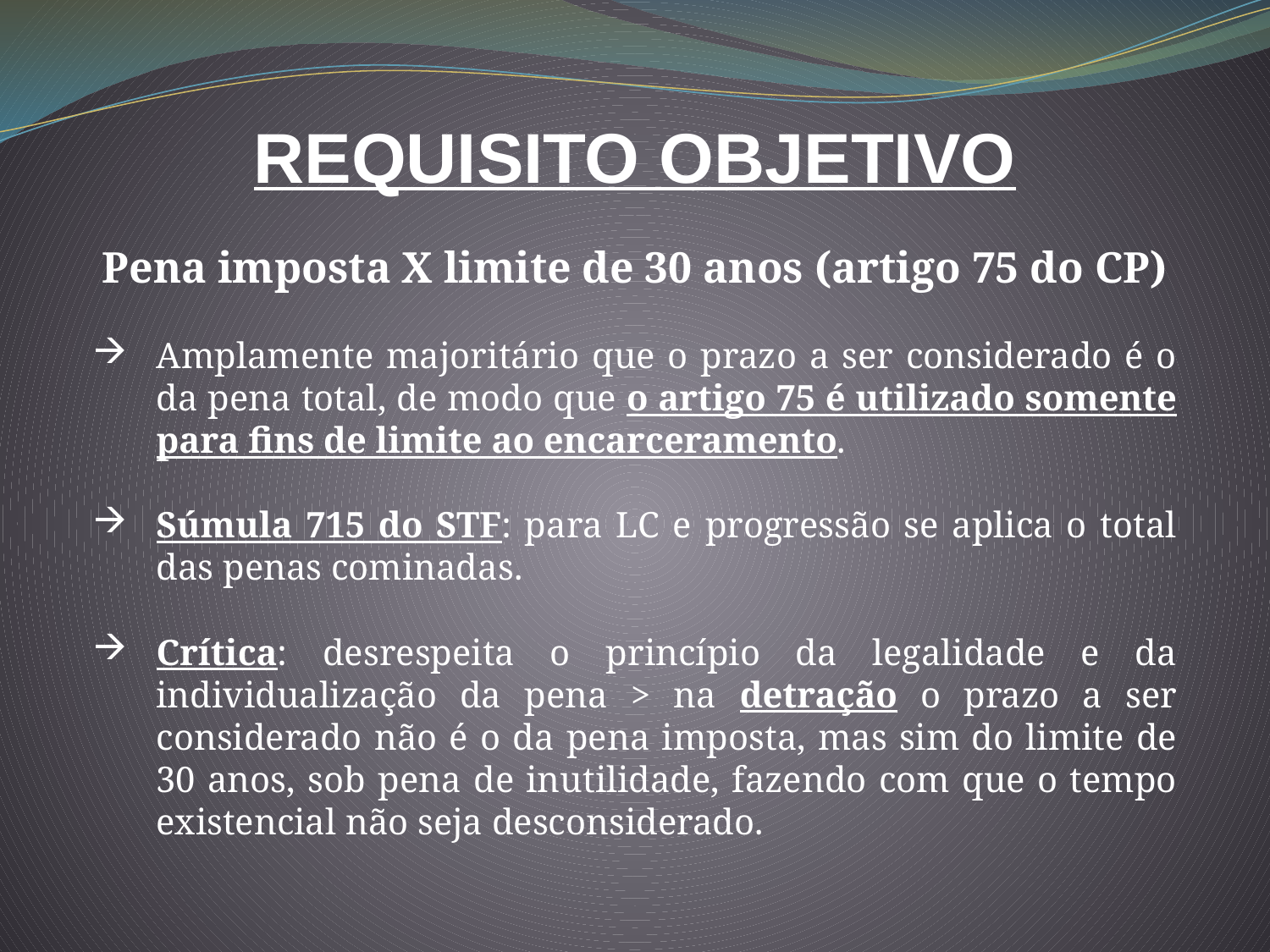

REQUISITO OBJETIVO

Pena imposta X limite de 30 anos (artigo 75 do CP)

Amplamente majoritário que o prazo a ser considerado é o da pena total, de modo que o artigo 75 é utilizado somente para fins de limite ao encarceramento.

Súmula 715 do STF: para LC e progressão se aplica o total das penas cominadas.

Crítica: desrespeita o princípio da legalidade e da individualização da pena > na detração o prazo a ser considerado não é o da pena imposta, mas sim do limite de 30 anos, sob pena de inutilidade, fazendo com que o tempo existencial não seja desconsiderado.